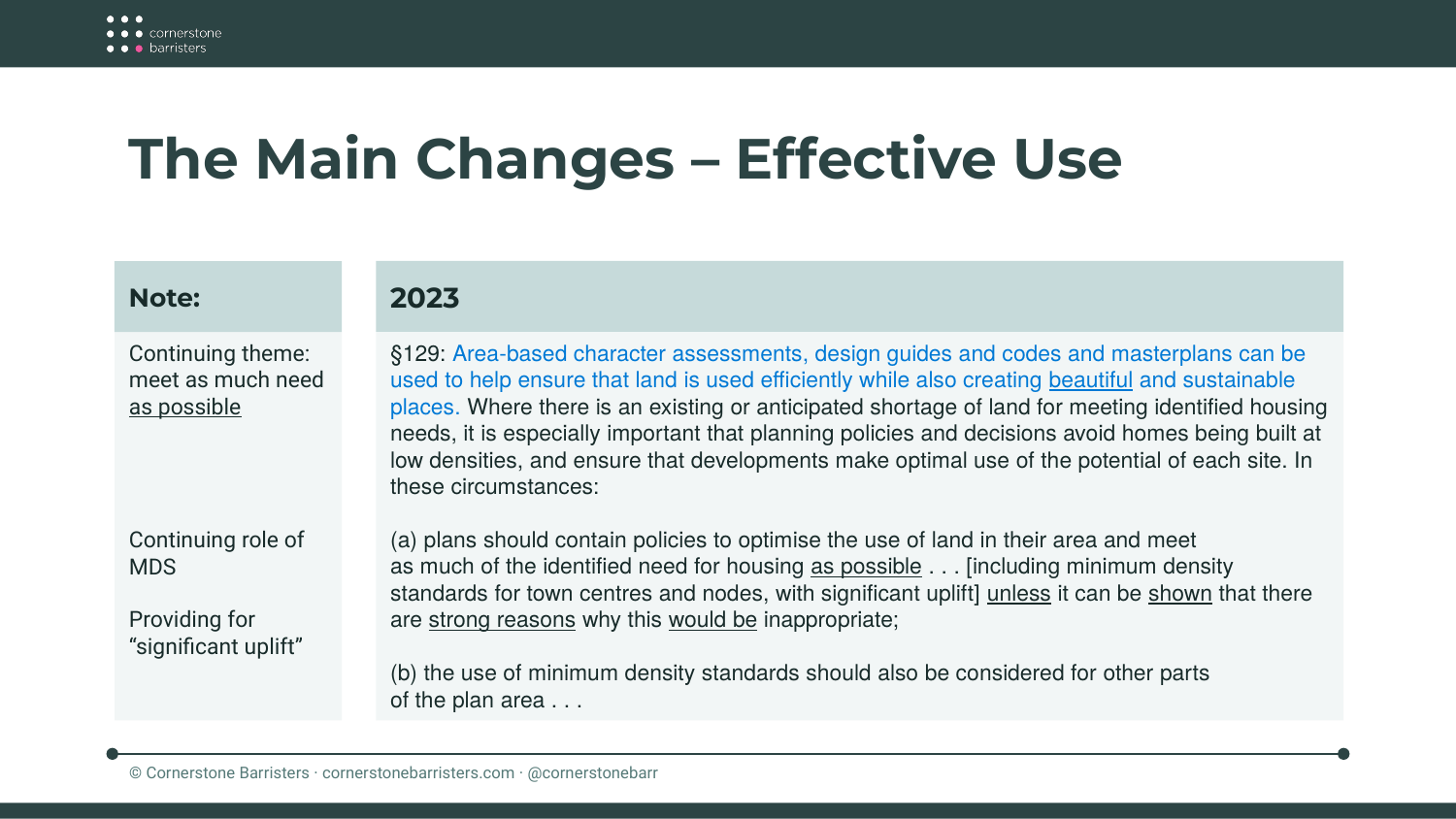

The Main Changes – Effective Use
2023
Note:
§129: Area-based character assessments, design guides and codes and masterplans can be used to help ensure that land is used efficiently while also creating beautiful and sustainable places. Where there is an existing or anticipated shortage of land for meeting identified housing needs, it is especially important that planning policies and decisions avoid homes being built at low densities, and ensure that developments make optimal use of the potential of each site. In these circumstances:

(a) plans should contain policies to optimise the use of land in their area and meet
as much of the identified need for housing as possible . . . [including minimum density standards for town centres and nodes, with significant uplift] unless it can be shown that there are strong reasons why this would be inappropriate;

(b) the use of minimum density standards should also be considered for other parts
of the plan area . . .

Continuing theme:  meet as much need as possible

Continuing role of MDS

Providing for “significant uplift”